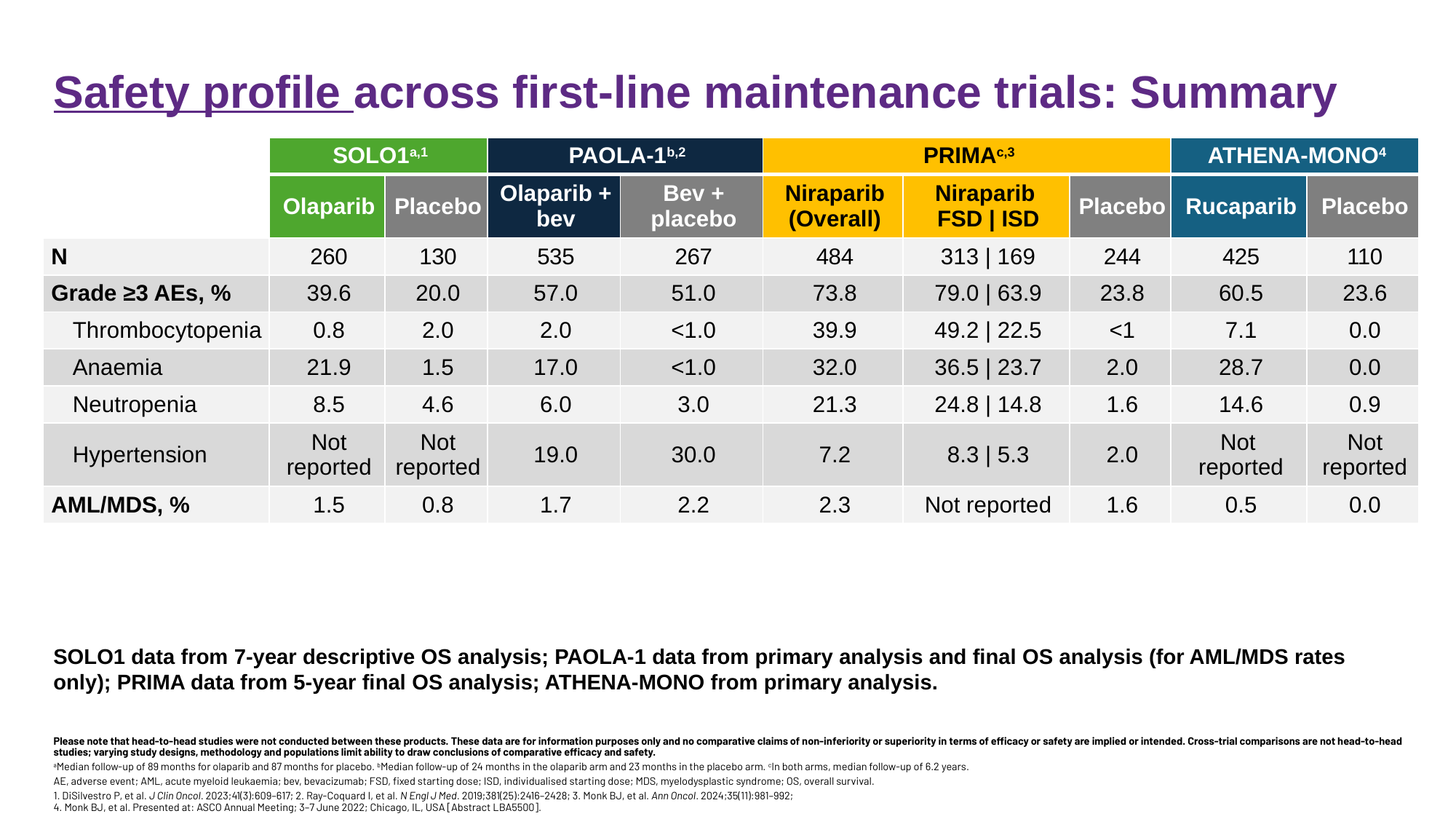

# Safety profile across first-line maintenance trials: Summary
|  | SOLO1a,1 |  | PAOLA-1b,2 |  | PRIMAc,3 |  |  | ATHENA-MONO4 |  |
| --- | --- | --- | --- | --- | --- | --- | --- | --- | --- |
|  | Olaparib | Placebo | Olaparib + bev | Bev + placebo | Niraparib (Overall) | Niraparib FSD | ISD | Placebo | Rucaparib | Placebo |
| N | 260 | 130 | 535 | 267 | 484 | 313 | 169 | 244 | 425 | 110 |
| Grade ≥3 AEs, % | 39.6 | 20.0 | 57.0 | 51.0 | 73.8 | 79.0 | 63.9 | 23.8 | 60.5 | 23.6 |
| Thrombocytopenia | 0.8 | 2.0 | 2.0 | <1.0 | 39.9 | 49.2 | 22.5 | <1 | 7.1 | 0.0 |
| Anaemia | 21.9 | 1.5 | 17.0 | <1.0 | 32.0 | 36.5 | 23.7 | 2.0 | 28.7 | 0.0 |
| Neutropenia | 8.5 | 4.6 | 6.0 | 3.0 | 21.3 | 24.8 | 14.8 | 1.6 | 14.6 | 0.9 |
| Hypertension | Not reported | Not reported | 19.0 | 30.0 | 7.2 | 8.3 | 5.3 | 2.0 | Not reported | Not reported |
| AML/MDS, % | 1.5 | 0.8 | 1.7 | 2.2 | 2.3 | Not reported | 1.6 | 0.5 | 0.0 |
SOLO1 data from 7-year descriptive OS analysis; PAOLA-1 data from primary analysis and final OS analysis (for AML/MDS rates only); PRIMA data from 5-year final OS analysis; ATHENA-MONO from primary analysis.
Please note that head-to-head studies were not conducted between these products. These data are for information purposes only and no comparative claims of non-inferiority or superiority in terms of efficacy or safety are implied or intended. Cross-trial comparisons are not head-to-head studies; varying study designs, methodology and populations limit ability to draw conclusions of comparative efficacy and safety.
aMedian follow-up of 89 months for olaparib and 87 months for placebo. bMedian follow-up of 24 months in the olaparib arm and 23 months in the placebo arm. cIn both arms, median follow-up of 6.2 years.
AE, adverse event; AML, acute myeloid leukaemia; bev, bevacizumab; FSD, fixed starting dose; ISD, individualised starting dose; MDS, myelodysplastic syndrome; OS, overall survival.
1. DiSilvestro P, et al. J Clin Oncol. 2023;41(3):609–617; 2. Ray-Coquard I, et al. N Engl J Med. 2019;381(25):2416–2428; 3. Monk BJ, et al. Ann Oncol. 2024;35(11):981–992;
4. Monk BJ, et al. Presented at: ASCO Annual Meeting; 3–7 June 2022; Chicago, IL, USA [Abstract LBA5500].